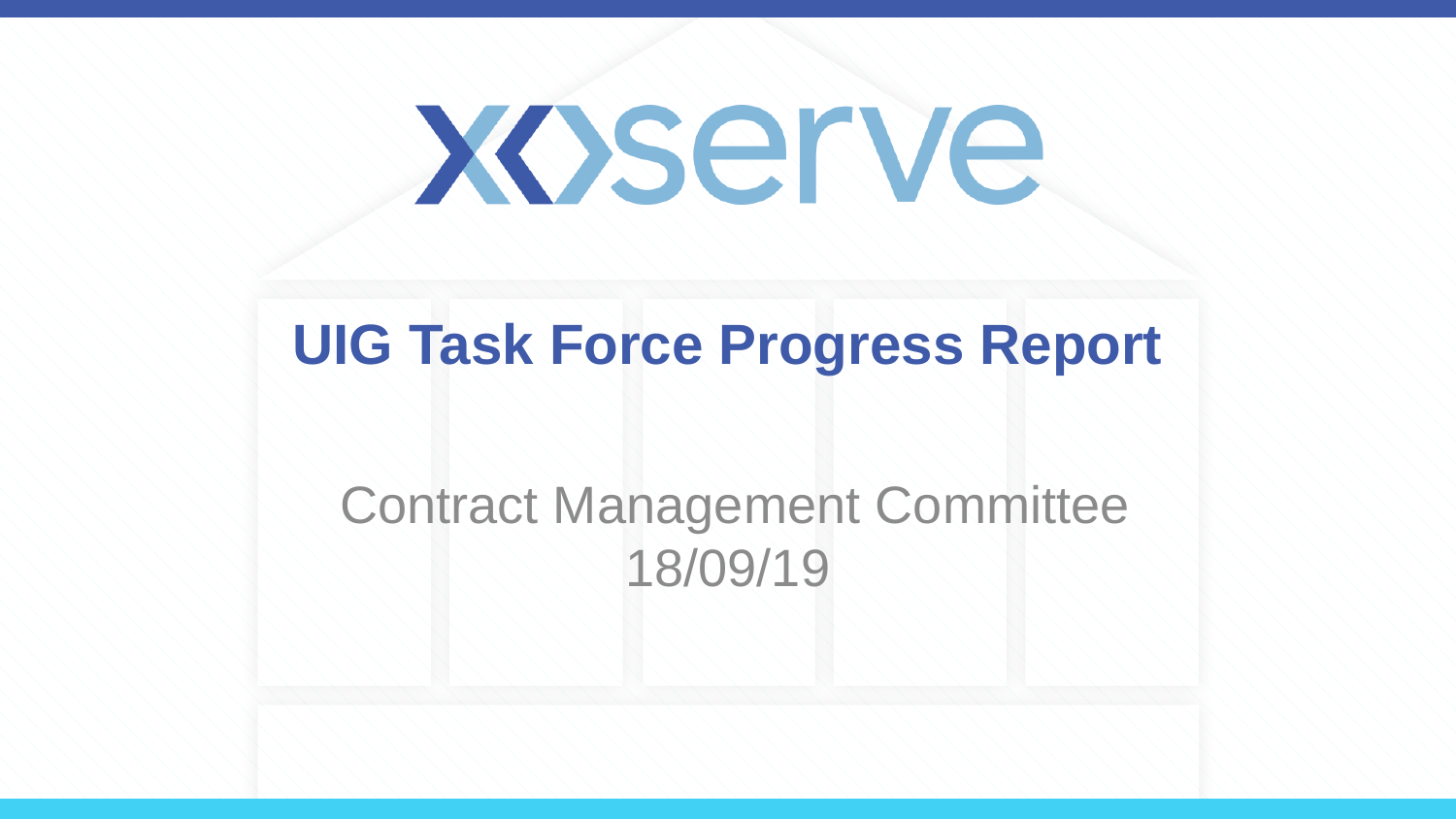

# UIG Task Force Progress Report
 Contract Management Committee 18/09/19